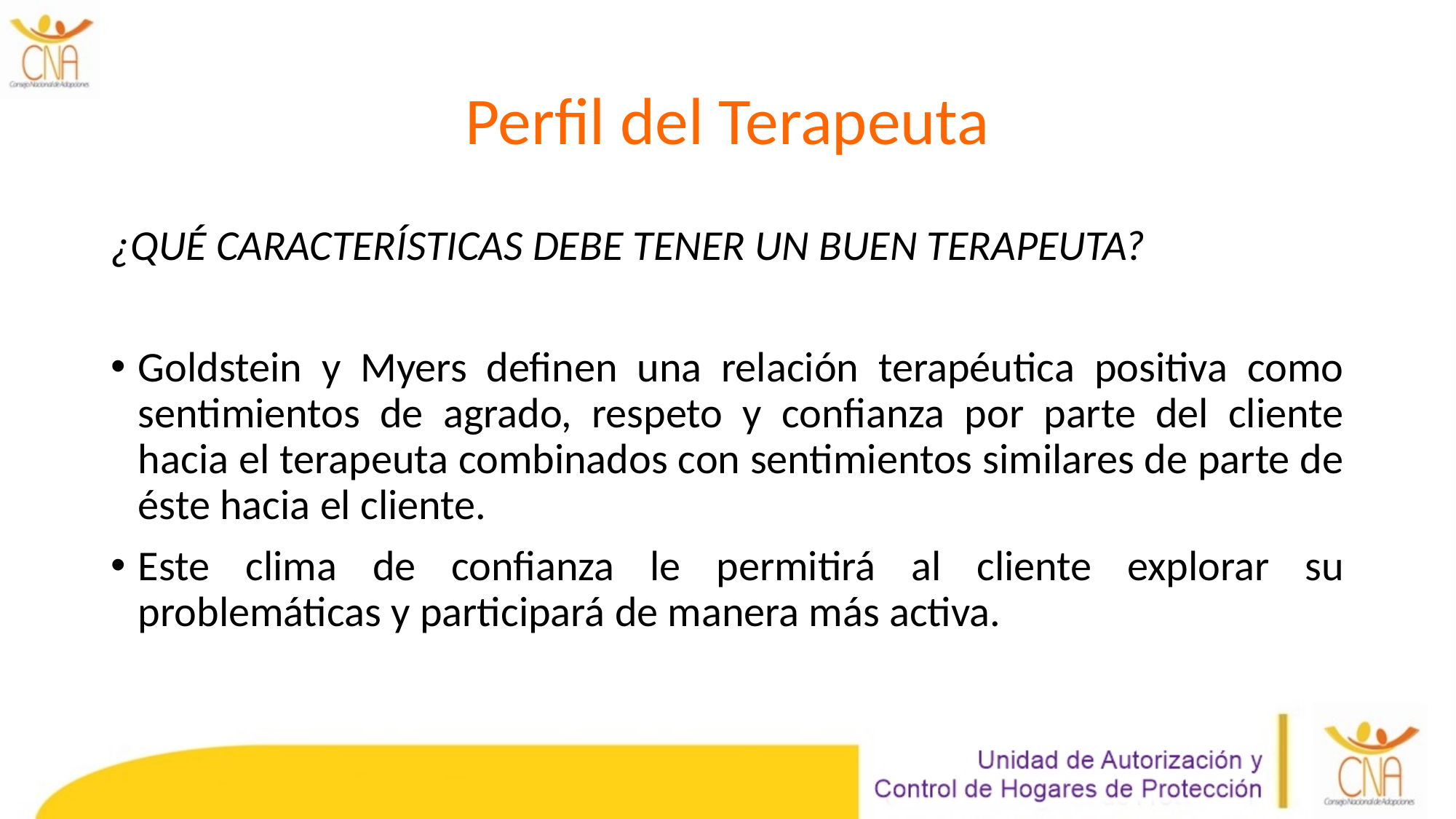

# Perfil del Terapeuta
¿QUÉ CARACTERÍSTICAS DEBE TENER UN BUEN TERAPEUTA?

Goldstein y Myers definen una relación terapéutica positiva como sentimientos de agrado, respeto y confianza por parte del cliente hacia el terapeuta combinados con sentimientos similares de parte de éste hacia el cliente.
Este clima de confianza le permitirá al cliente explorar su problemáticas y participará de manera más activa.